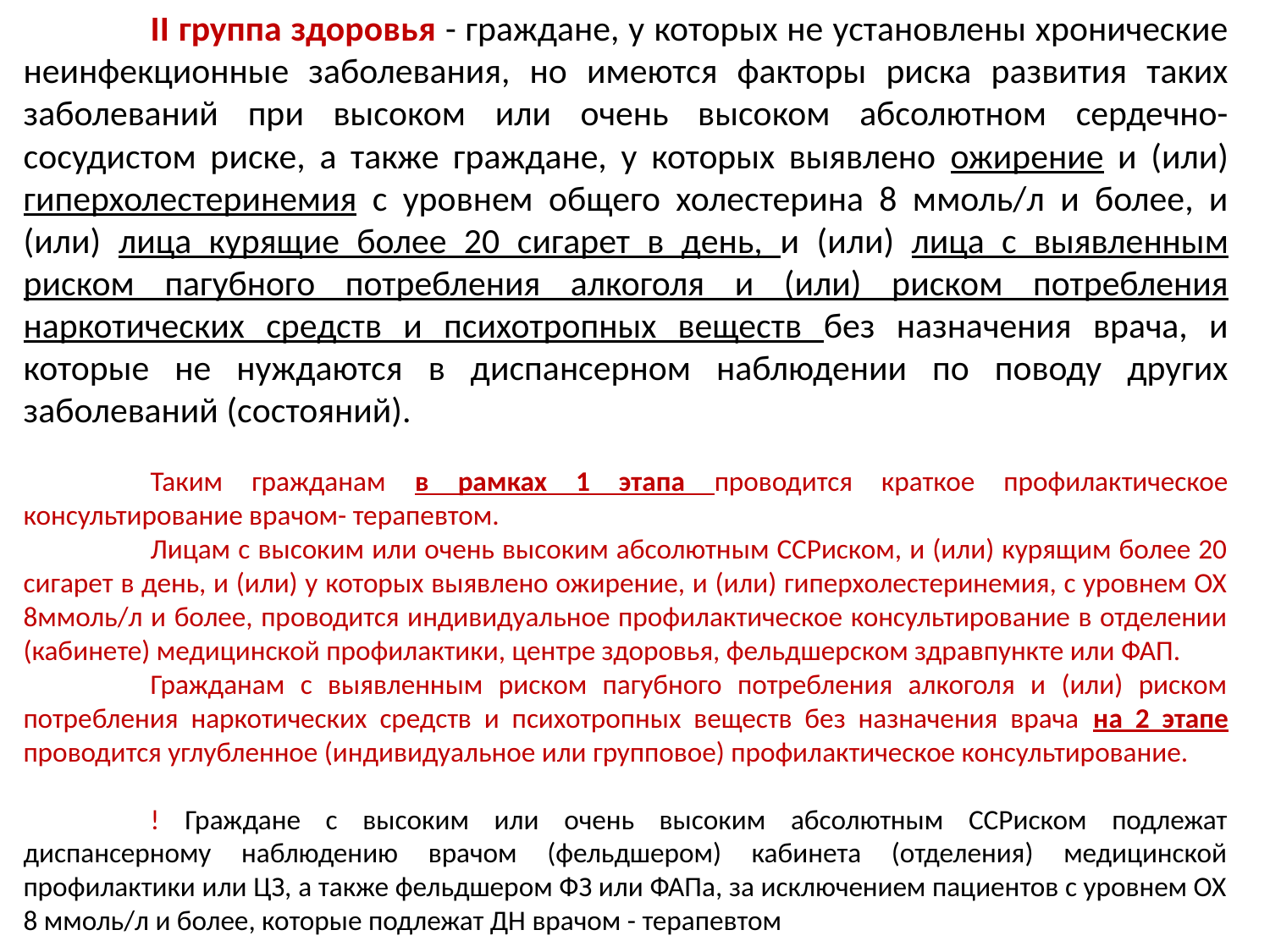

II группа здоровья - граждане, у которых не установлены хронические неинфекционные заболевания, но имеются факторы риска развития таких заболеваний при высоком или очень высоком абсолютном сердечно-сосудистом риске, а также граждане, у которых выявлено ожирение и (или) гиперхолестеринемия с уровнем общего холестерина 8 ммоль/л и более, и (или) лица курящие более 20 сигарет в день, и (или) лица с выявленным риском пагубного потребления алкоголя и (или) риском потребления наркотических средств и психотропных веществ без назначения врача, и которые не нуждаются в диспансерном наблюдении по поводу других заболеваний (состояний).

	Таким гражданам в рамках 1 этапа проводится краткое профилактическое консультирование врачом- терапевтом.
	Лицам с высоким или очень высоким абсолютным ССРиском, и (или) курящим более 20 сигарет в день, и (или) у которых выявлено ожирение, и (или) гиперхолестеринемия, с уровнем ОХ 8ммоль/л и более, проводится индивидуальное профилактическое консультирование в отделении (кабинете) медицинской профилактики, центре здоровья, фельдшерском здравпункте или ФАП.
	Гражданам с выявленным риском пагубного потребления алкоголя и (или) риском потребления наркотических средств и психотропных веществ без назначения врача на 2 этапе проводится углубленное (индивидуальное или групповое) профилактическое консультирование.

	! Граждане с высоким или очень высоким абсолютным ССРиском подлежат диспансерному наблюдению врачом (фельдшером) кабинета (отделения) медицинской профилактики или ЦЗ, а также фельдшером ФЗ или ФАПа, за исключением пациентов с уровнем ОХ 8 ммоль/л и более, которые подлежат ДН врачом - терапевтом